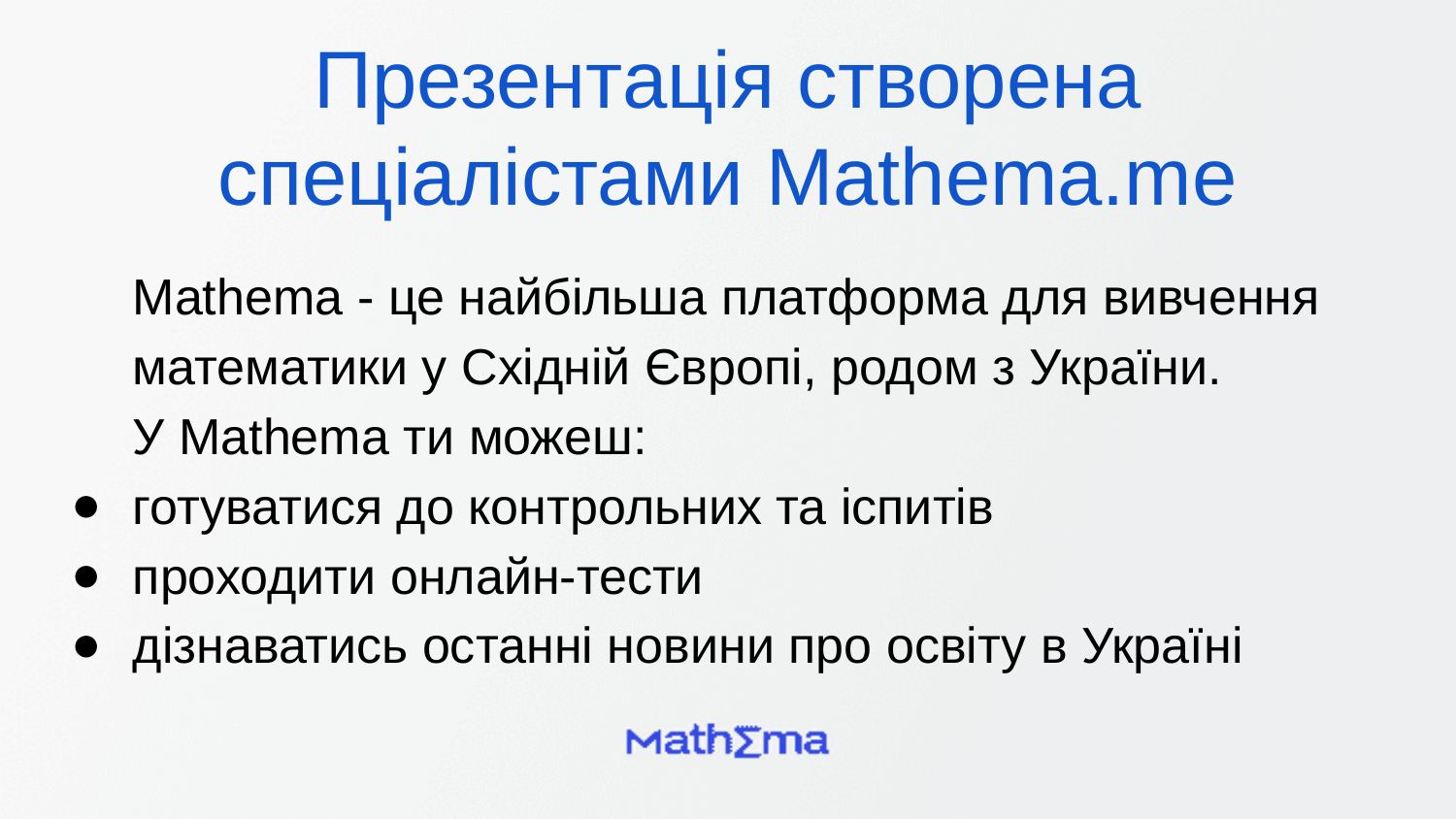

Презентація створена спеціалістами Mathema.me

Mathema - це найбільша платформа для вивчення математики у Східній Європі, родом з України.
У Mathema ти можеш:
готуватися до контрольних та іспитів
проходити онлайн-тести
дізнаватись останні новини про освіту в Україні